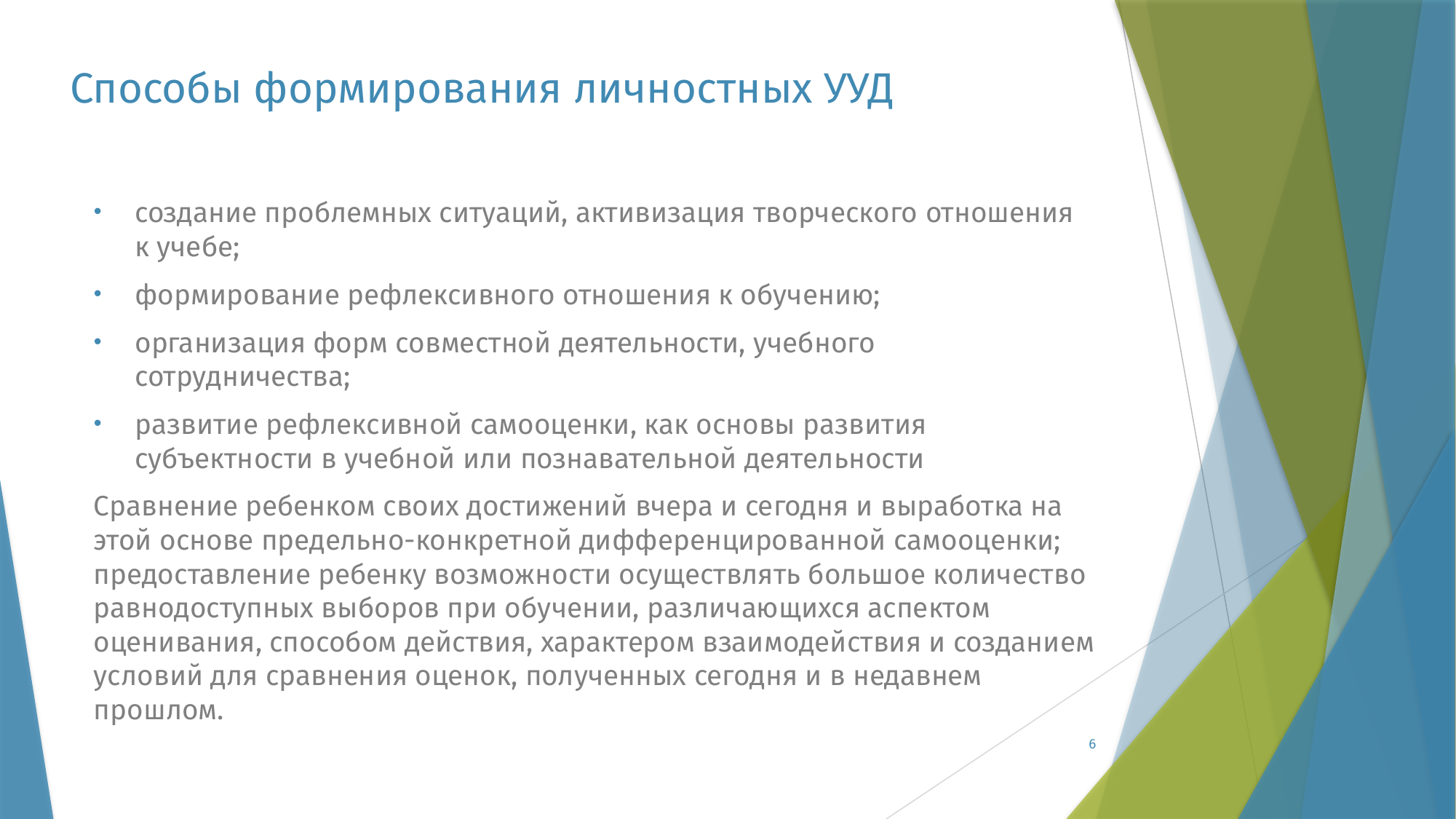

# Способы формирования личностных УУД
создание проблемных ситуаций, активизация творческого отношения к учебе;
формирование рефлексивного отношения к обучению;
организация форм совместной деятельности, учебного сотрудничества;
развитие рефлексивной самооценки, как основы развития субъектности в учебной или познавательной деятельности
Сравнение ребенком своих достижений вчера и сегодня и выработка на этой основе предельно-конкретной дифференцированной самооценки; предоставление ребенку возможности осуществлять большое количество равнодоступных выборов при обучении, различающихся аспектом оценивания, способом действия, характером взаимодействия и созданием условий для сравнения оценок, полученных сегодня и в недавнем прошлом.
6